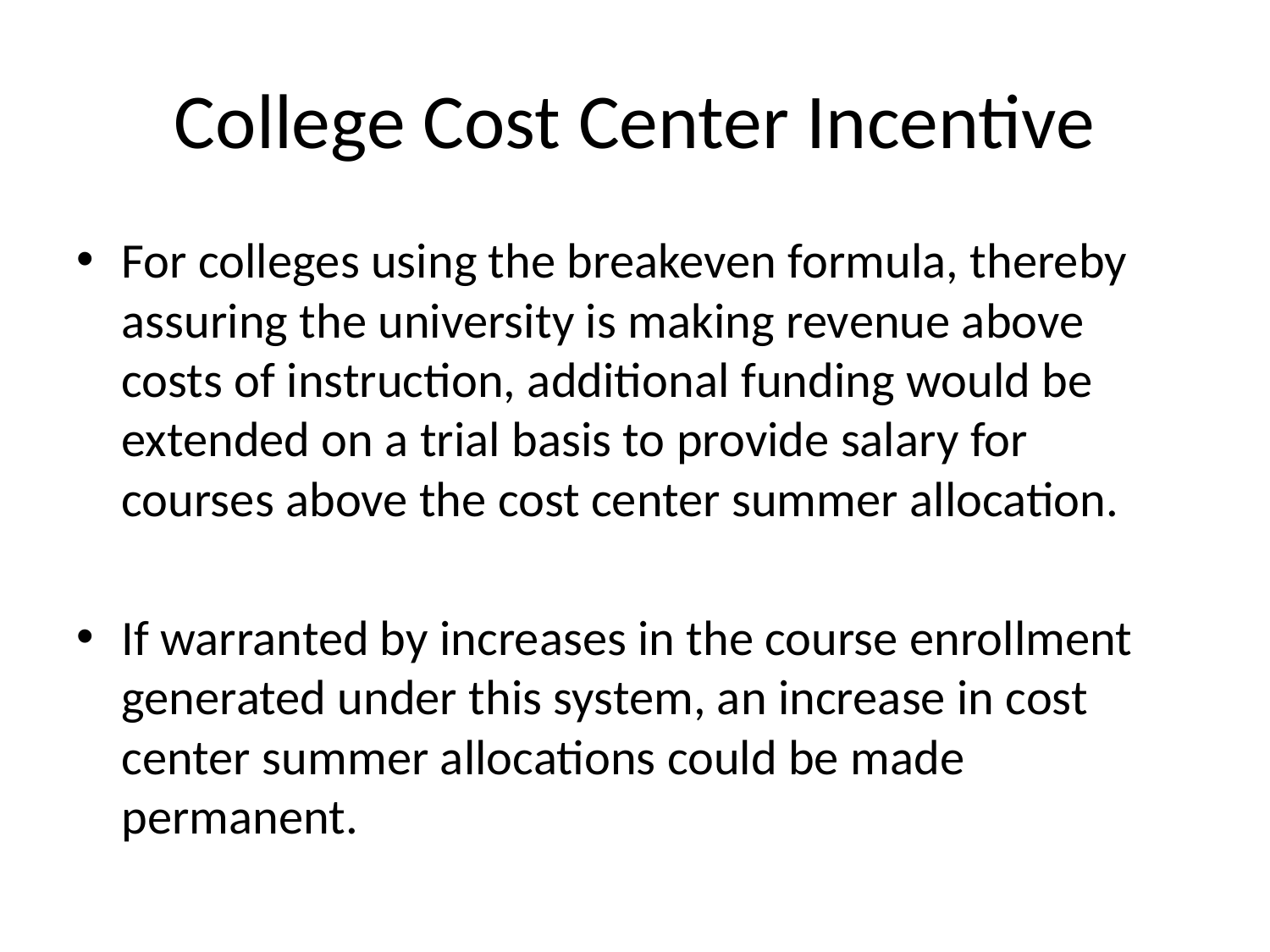

# College Cost Center Incentive
For colleges using the breakeven formula, thereby assuring the university is making revenue above costs of instruction, additional funding would be extended on a trial basis to provide salary for courses above the cost center summer allocation.

If warranted by increases in the course enrollment generated under this system, an increase in cost center summer allocations could be made permanent.